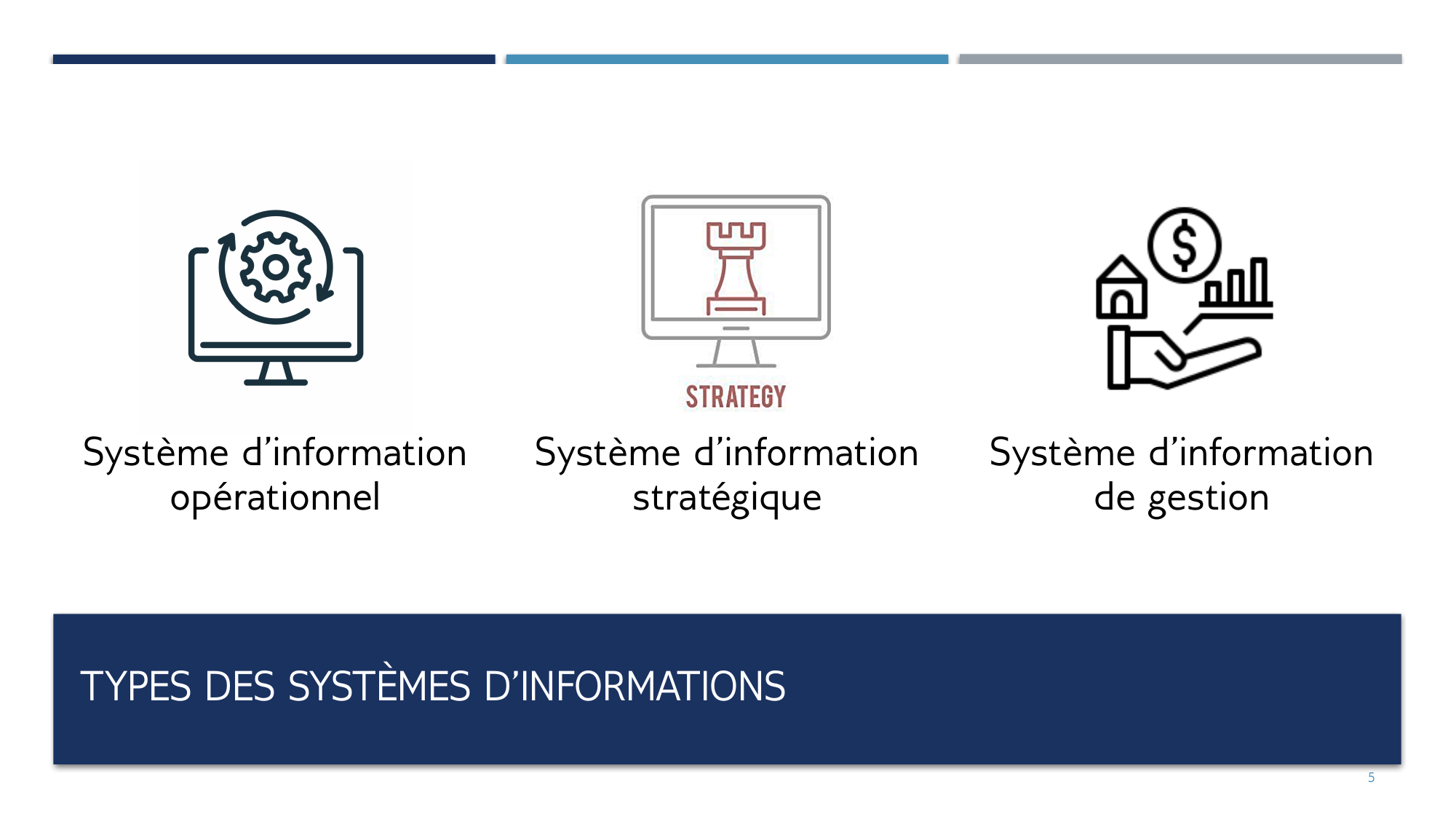

Système d’information opérationnel
Système d’information stratégique
Système d’information de gestion

# Types des systèmes d’informations
5